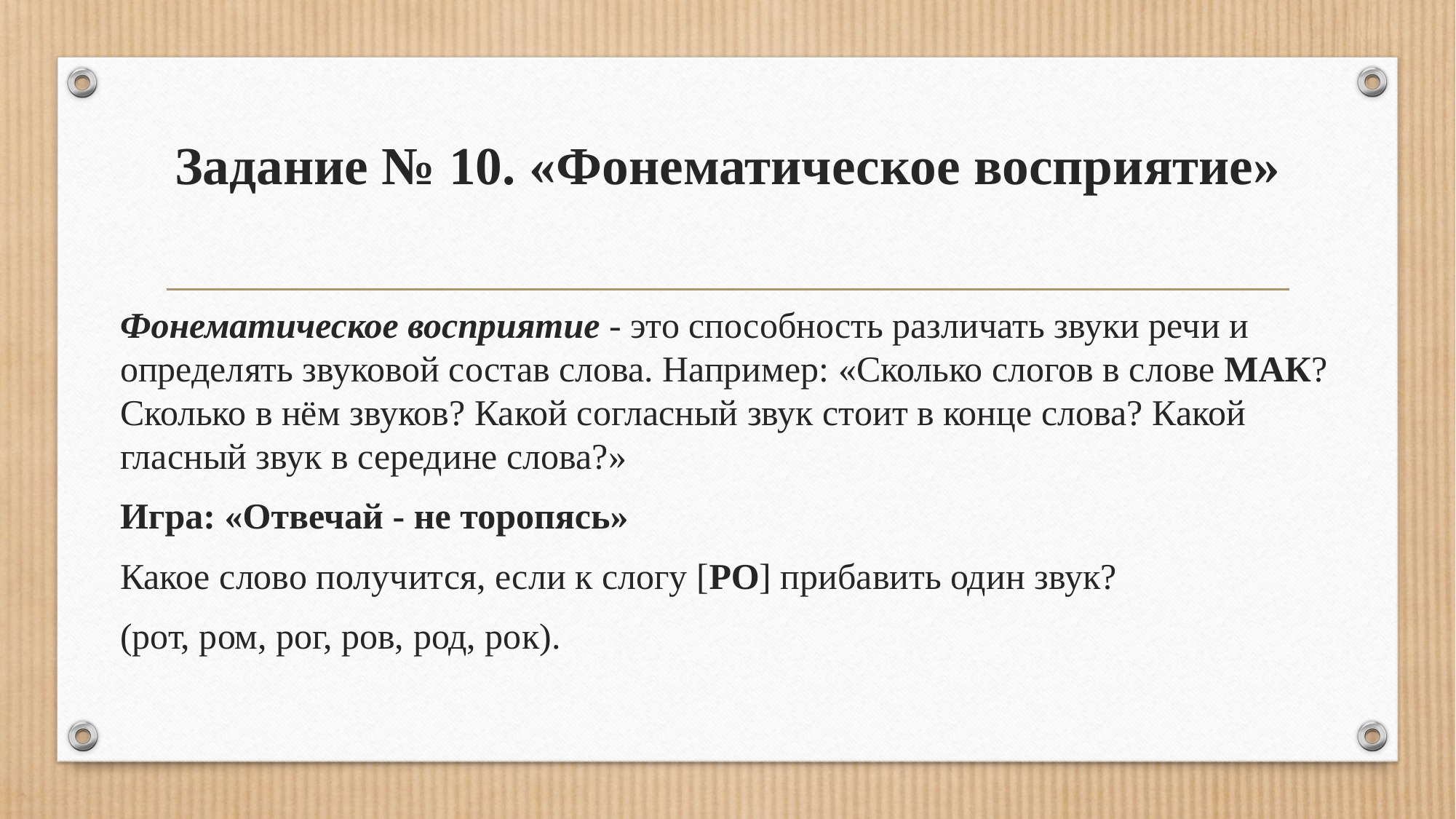

# Задание № 10. «Фонематическое восприятие»
Фонематическое восприятие - это способность различать звуки речи и определять звуковой состав слова. Например: «Сколько слогов в слове МАК? Сколько в нём звуков? Какой согласный звук стоит в конце слова? Какой гласный звук в середине слова?»
Игра: «Отвечай - не торопясь»
Какое слово получится, если к слогу [РО] прибавить один звук?
(рот, ром, рог, ров, род, рок).